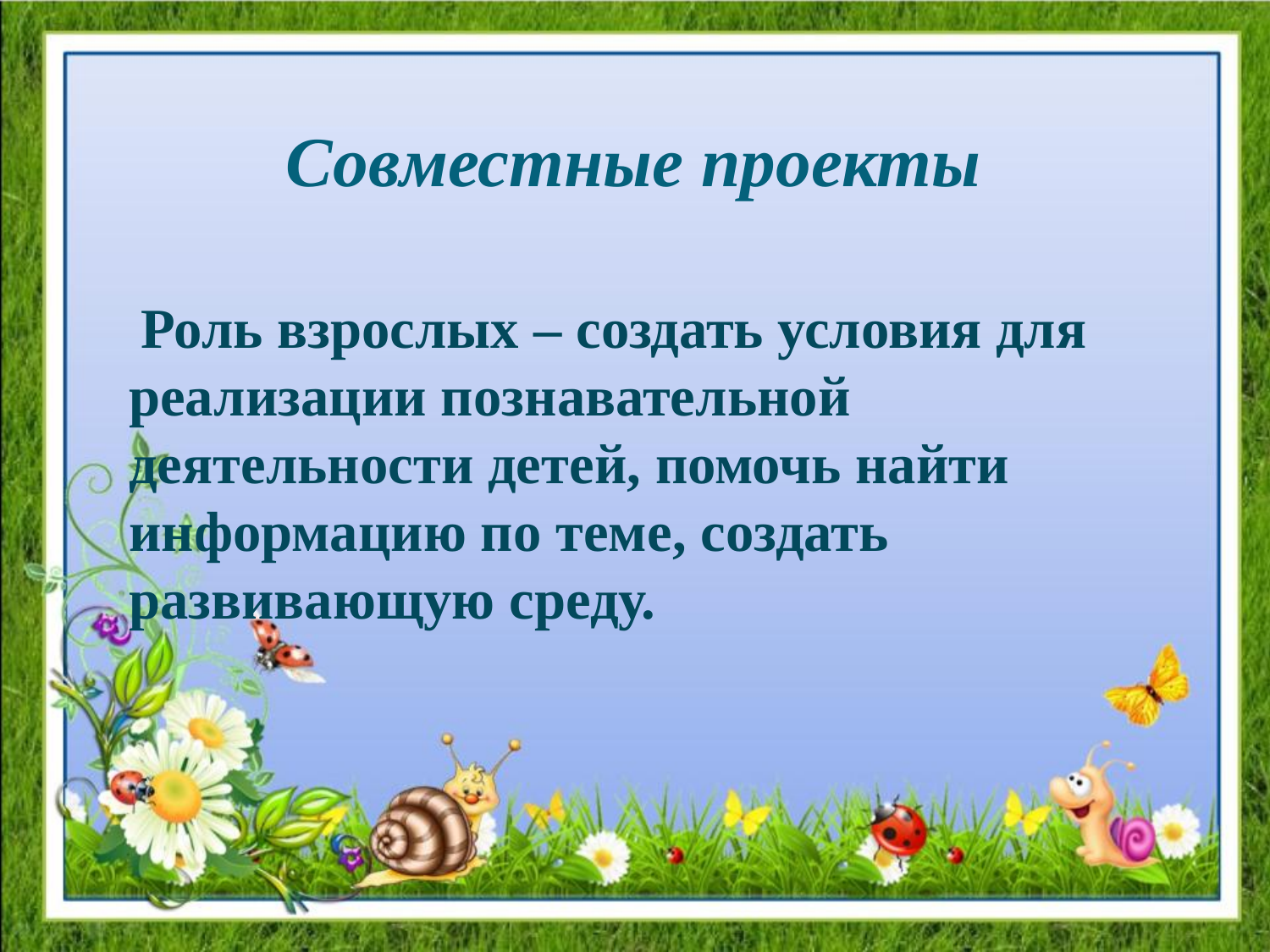

# Совместные проекты
 Роль взрослых – создать условия для реализации познавательной деятельности детей, помочь найти информацию по теме, создать развивающую среду.